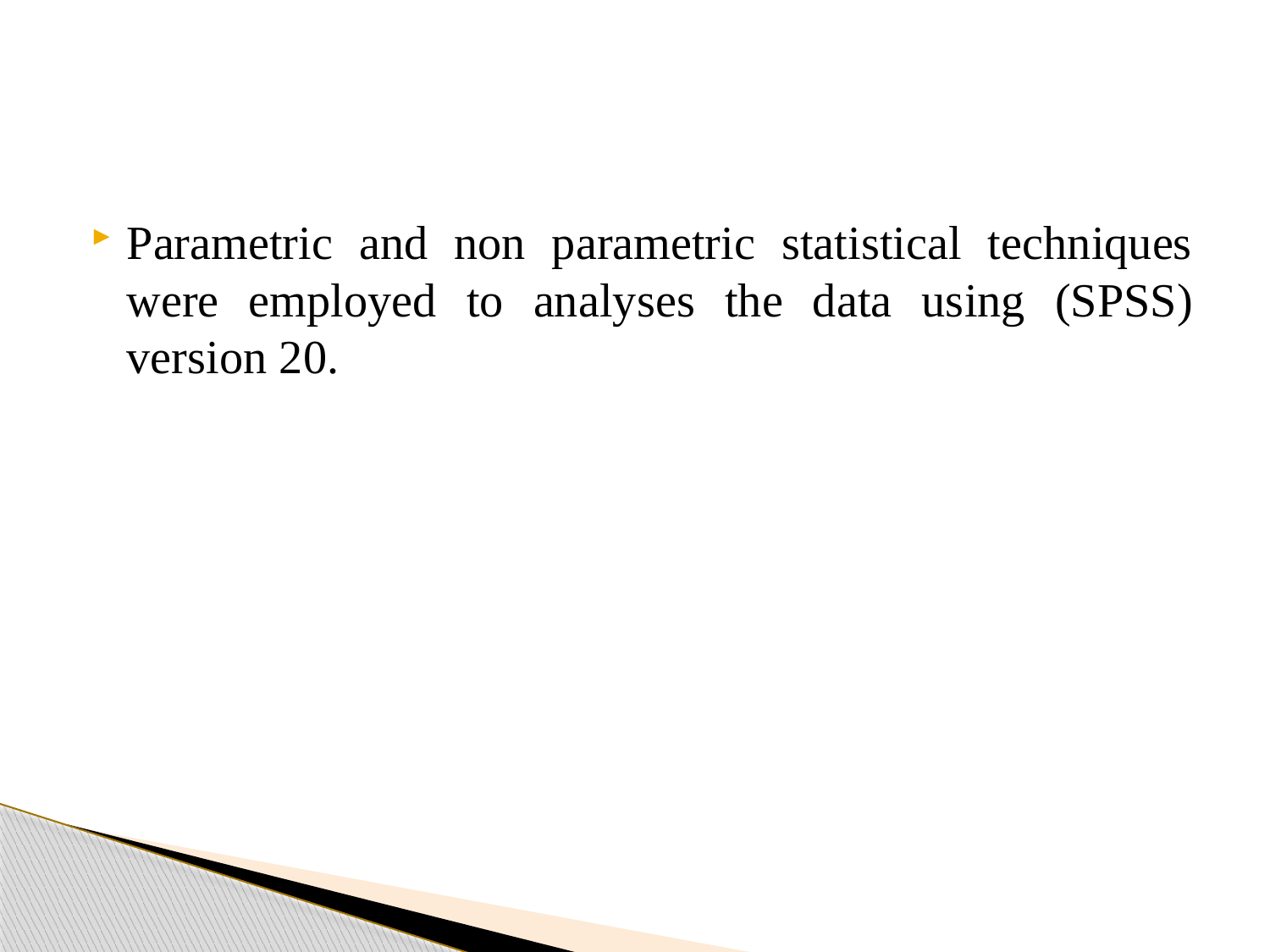

#
Parametric and non parametric statistical techniques were employed to analyses the data using (SPSS) version 20.